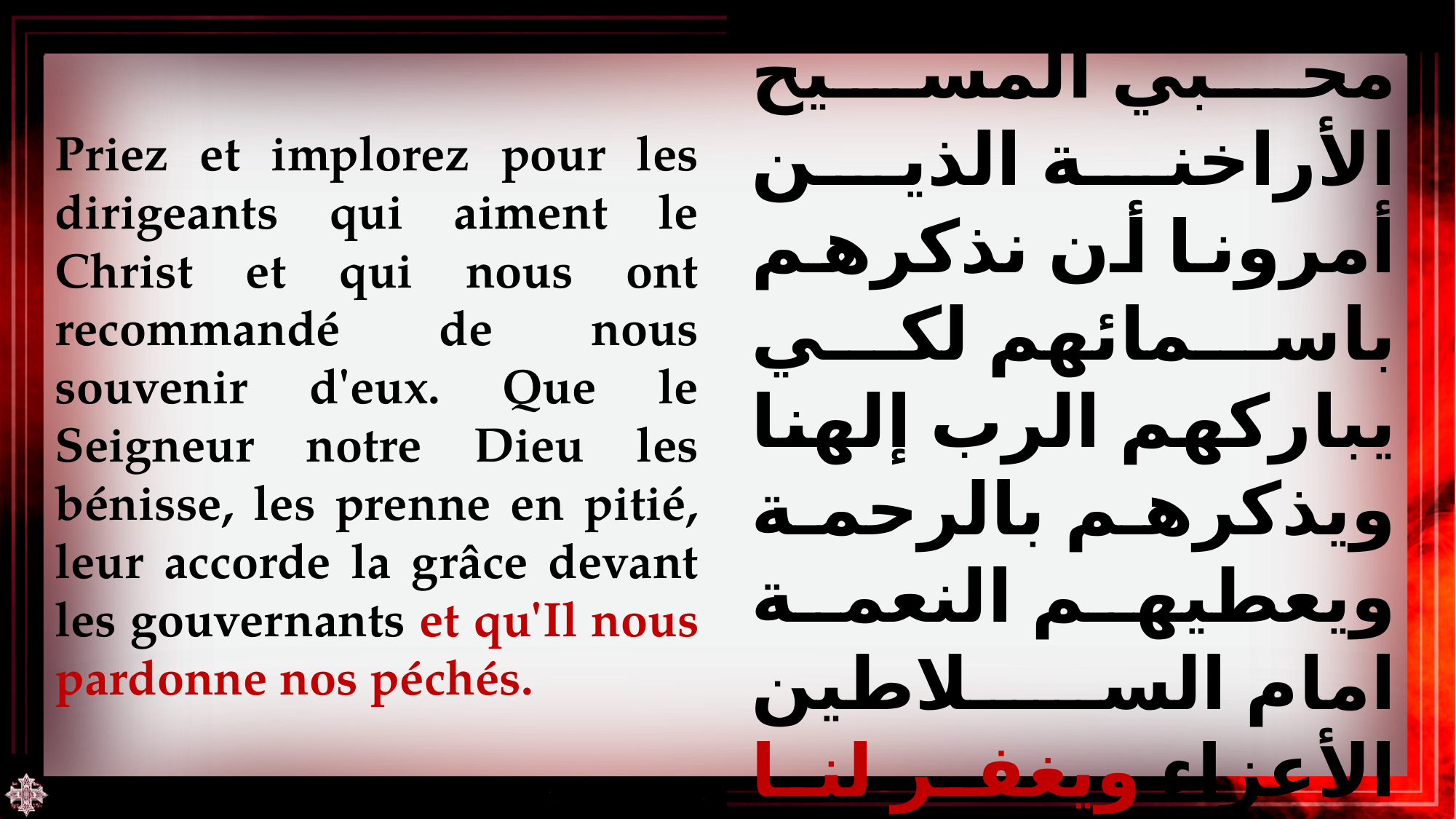

Priez et implorez pour les dirigeants qui aiment le Christ et qui nous ont recommandé de nous souvenir d'eux. Que le Seigneur notre Dieu les bénisse, les prenne en pitié, leur accorde la grâce devant les gouvernants et qu'Il nous pardonne nos péchés.
صلوا وأطلبوا عن محبي المسيح الأراخنة الذين أمرونا أن نذكرهم باسمائهم لكي يباركهم الرب إلهنا ويذكرهم بالرحمة ويعطيهم النعمة امام السلاطين الأعزاء ويغفر لنا خطايانا.